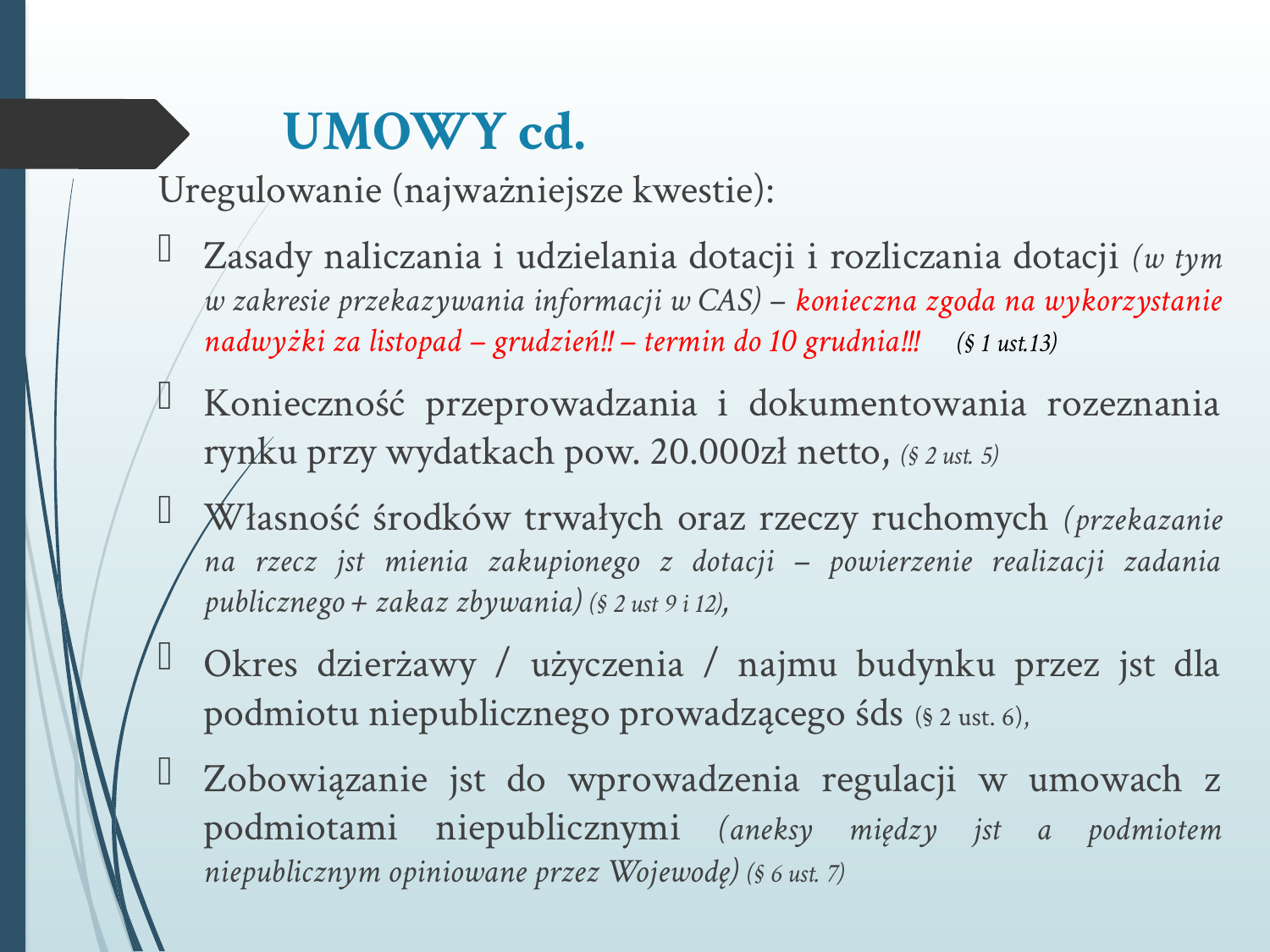

# UMOWY cd.
Uregulowanie (najważniejsze kwestie):
Zasady naliczania i udzielania dotacji i rozliczania dotacji (w tym w zakresie przekazywania informacji w CAS) – konieczna zgoda na wykorzystanie nadwyżki za listopad – grudzień!! – termin do 10 grudnia!!!     (§ 1 ust.13)
Konieczność przeprowadzania i dokumentowania rozeznania rynku przy wydatkach pow. 20.000zł netto, (§ 2 ust. 5)
Własność środków trwałych oraz rzeczy ruchomych (przekazanie na rzecz jst mienia zakupionego z dotacji – powierzenie realizacji zadania publicznego + zakaz zbywania) (§ 2 ust 9 i 12),
Okres dzierżawy / użyczenia / najmu budynku przez jst dla podmiotu niepublicznego prowadzącego śds (§ 2 ust. 6),
Zobowiązanie jst do wprowadzenia regulacji w umowach z podmiotami niepublicznymi (aneksy między jst a podmiotem niepublicznym opiniowane przez Wojewodę) (§ 6 ust. 7)